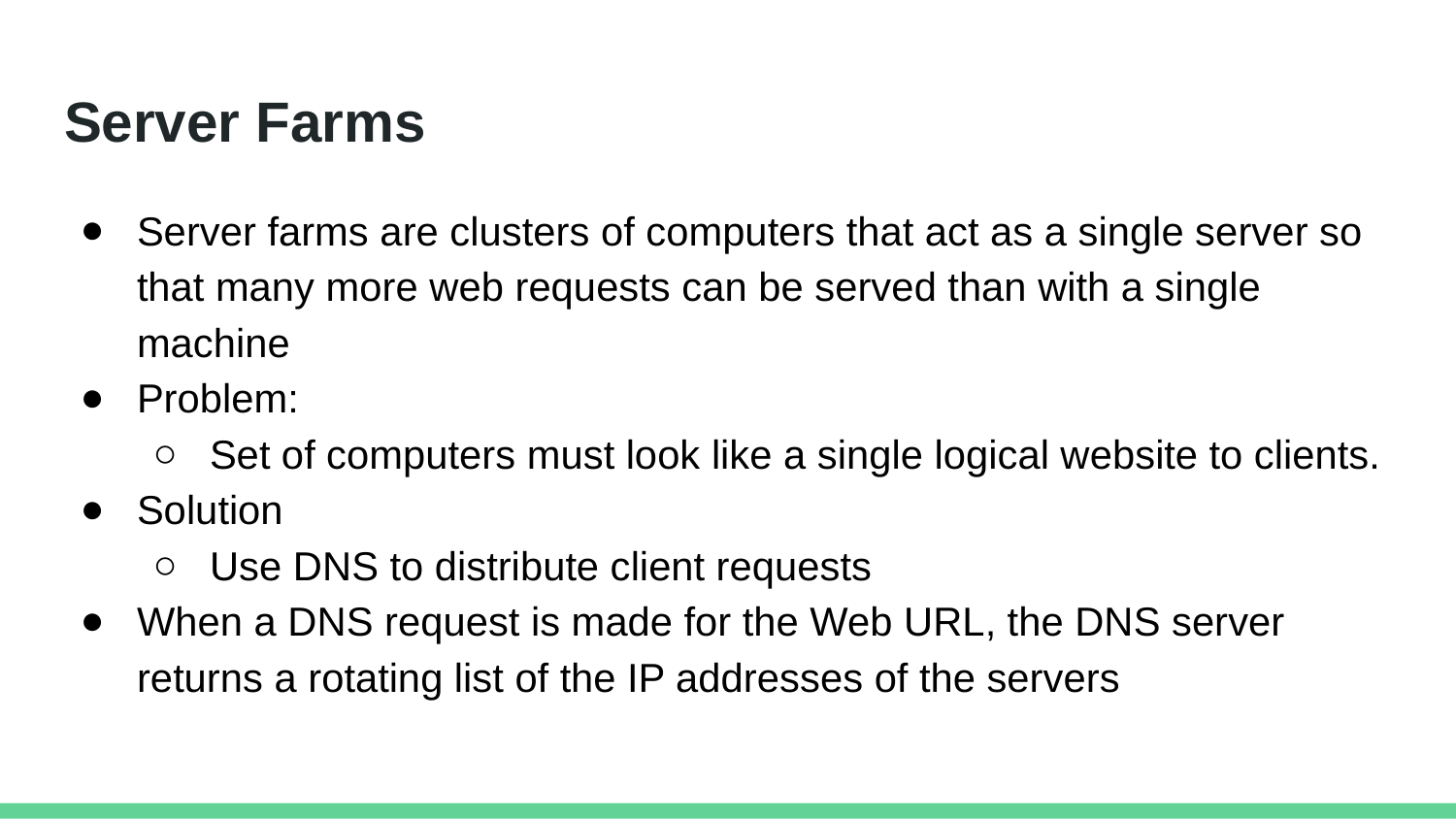

# Server Farms
Server farms are clusters of computers that act as a single server so that many more web requests can be served than with a single machine
Problem:
Set of computers must look like a single logical website to clients.
Solution
Use DNS to distribute client requests
When a DNS request is made for the Web URL, the DNS server returns a rotating list of the IP addresses of the servers